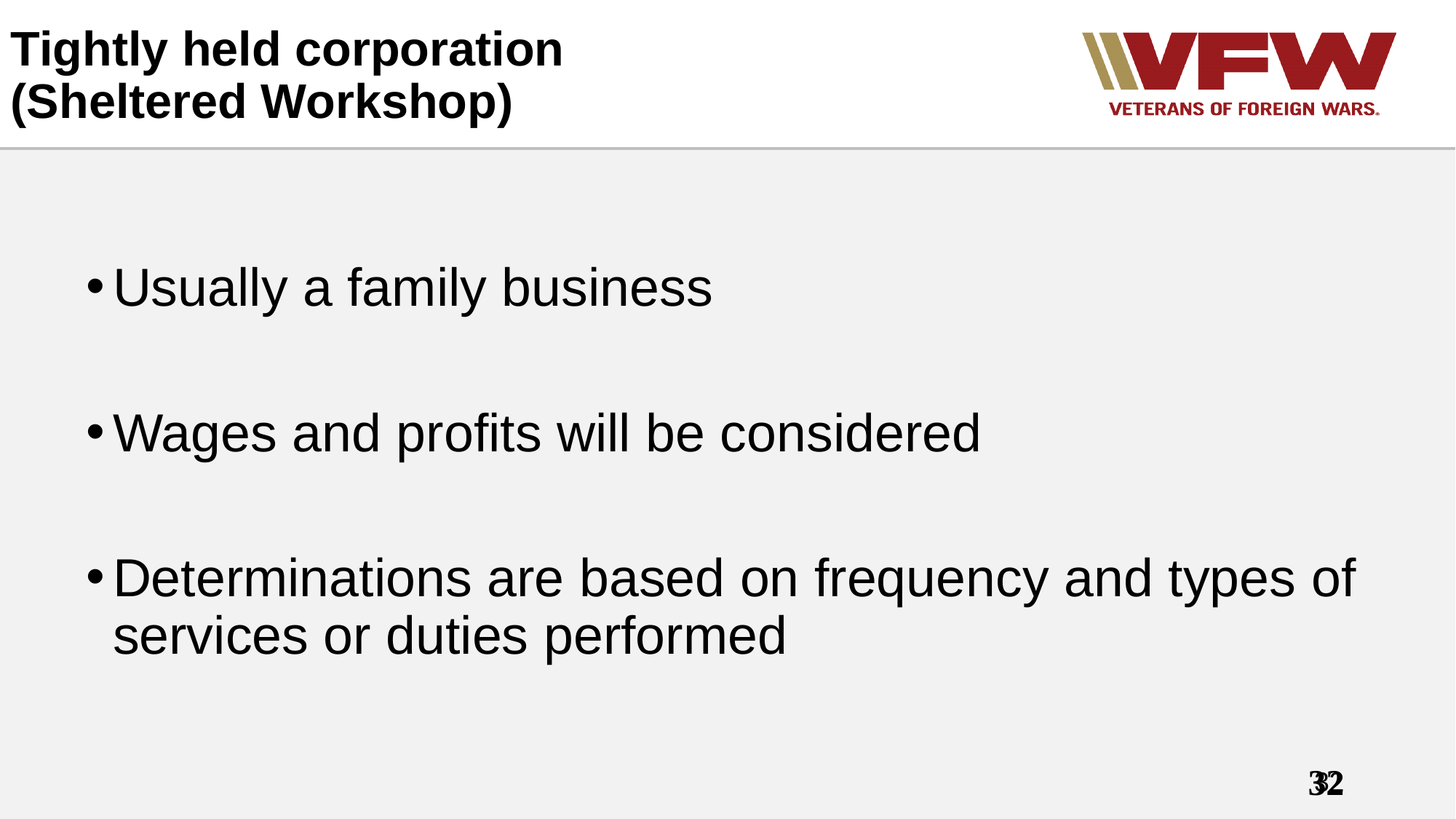

# Tightly held corporation (Sheltered Workshop)
Usually a family business

Wages and profits will be considered

Determinations are based on frequency and types of services or duties performed
32
32